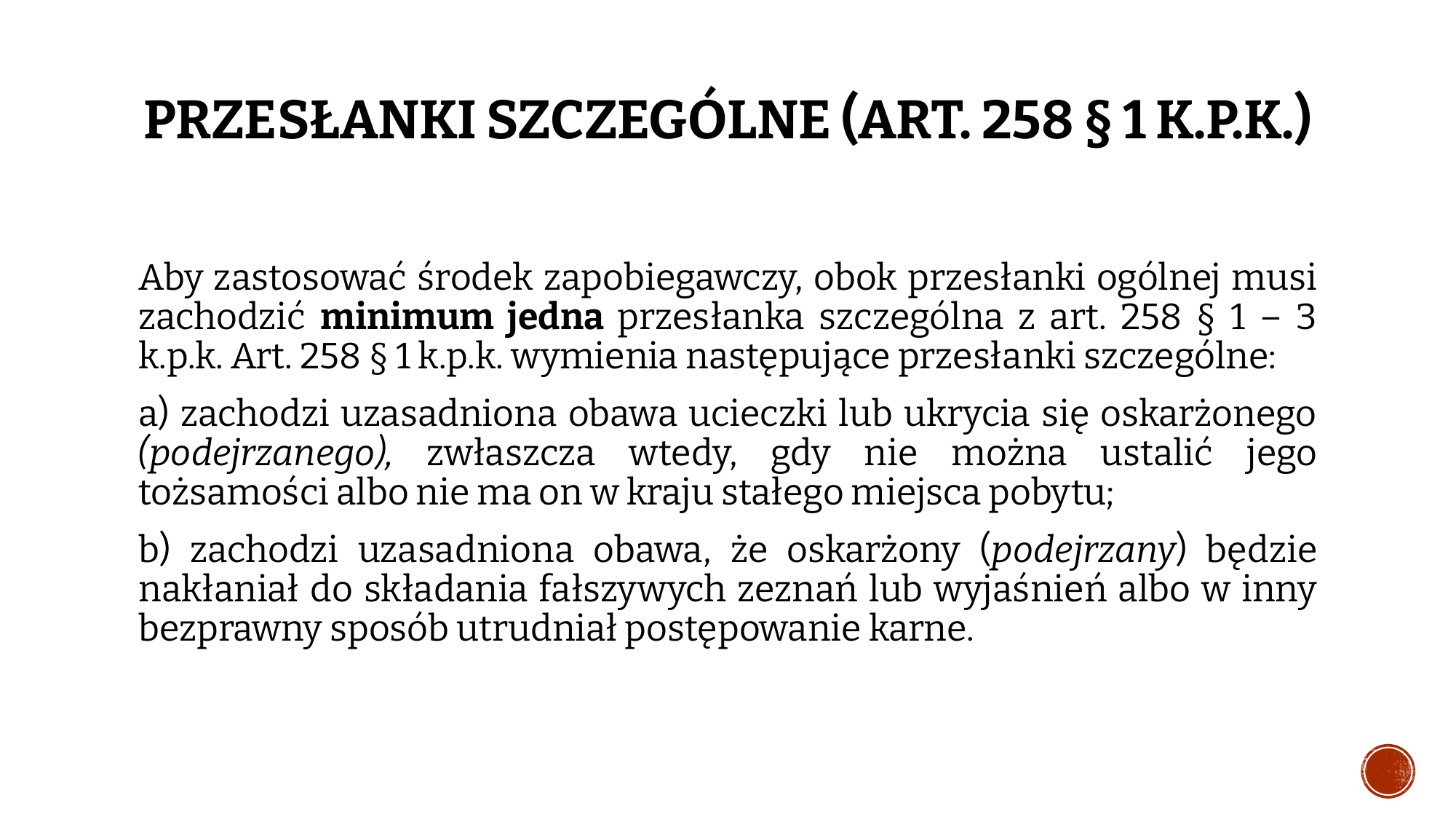

# Przesłanki szczególne (art. 258 § 1 k.p.k.)
Aby zastosować środek zapobiegawczy, obok przesłanki ogólnej musi zachodzić minimum jedna przesłanka szczególna z art. 258 § 1 – 3 k.p.k. Art. 258 § 1 k.p.k. wymienia następujące przesłanki szczególne:
a) zachodzi uzasadniona obawa ucieczki lub ukrycia się oskarżonego (podejrzanego), zwłaszcza wtedy, gdy nie można ustalić jego tożsamości albo nie ma on w kraju stałego miejsca pobytu;
b) zachodzi uzasadniona obawa, że oskarżony (podejrzany) będzie nakłaniał do składania fałszywych zeznań lub wyjaśnień albo w inny bezprawny sposób utrudniał postępowanie karne.